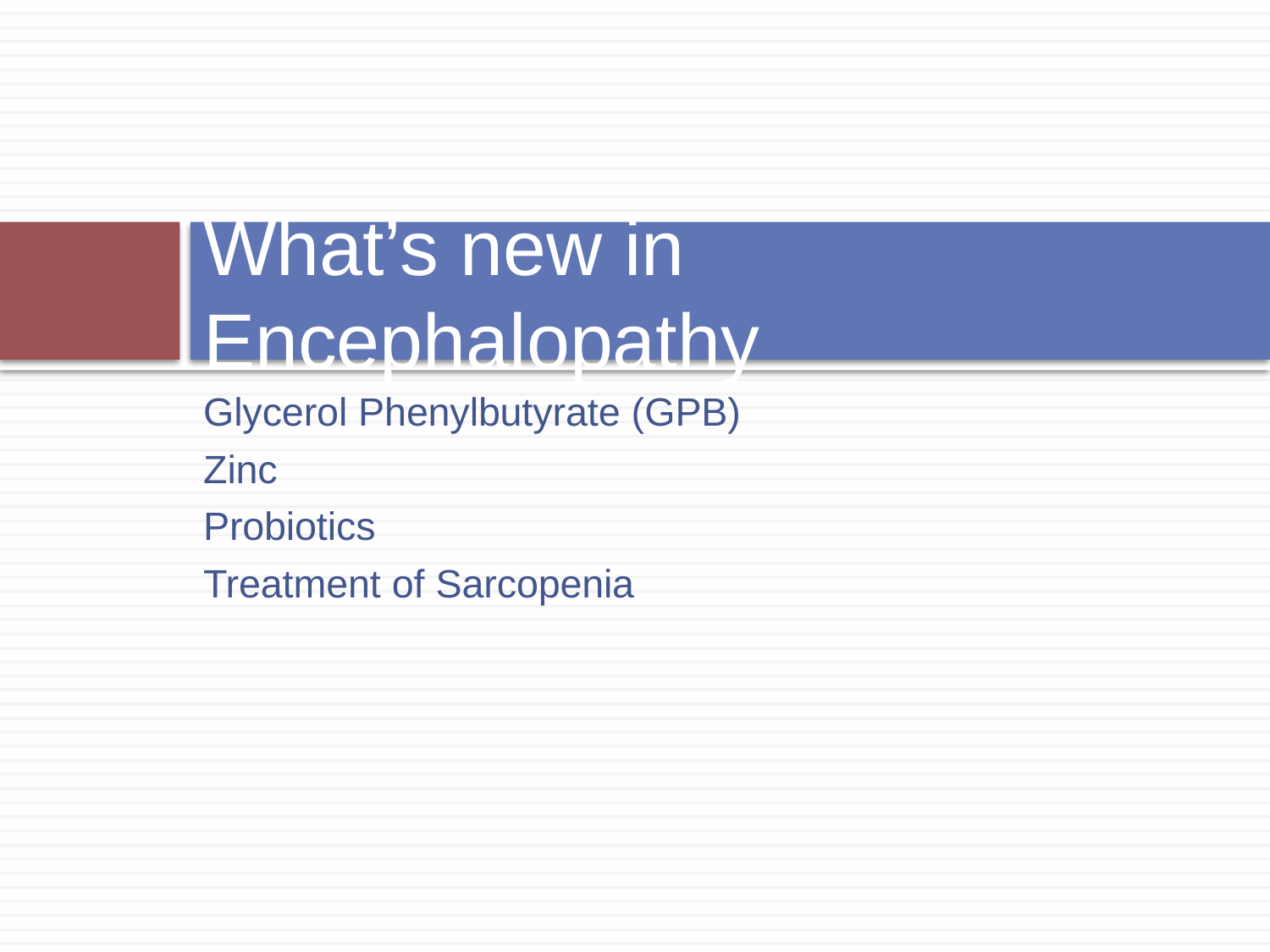

# What’s new in Encephalopathy
Glycerol Phenylbutyrate (GPB)
Zinc
Probiotics
Treatment of Sarcopenia